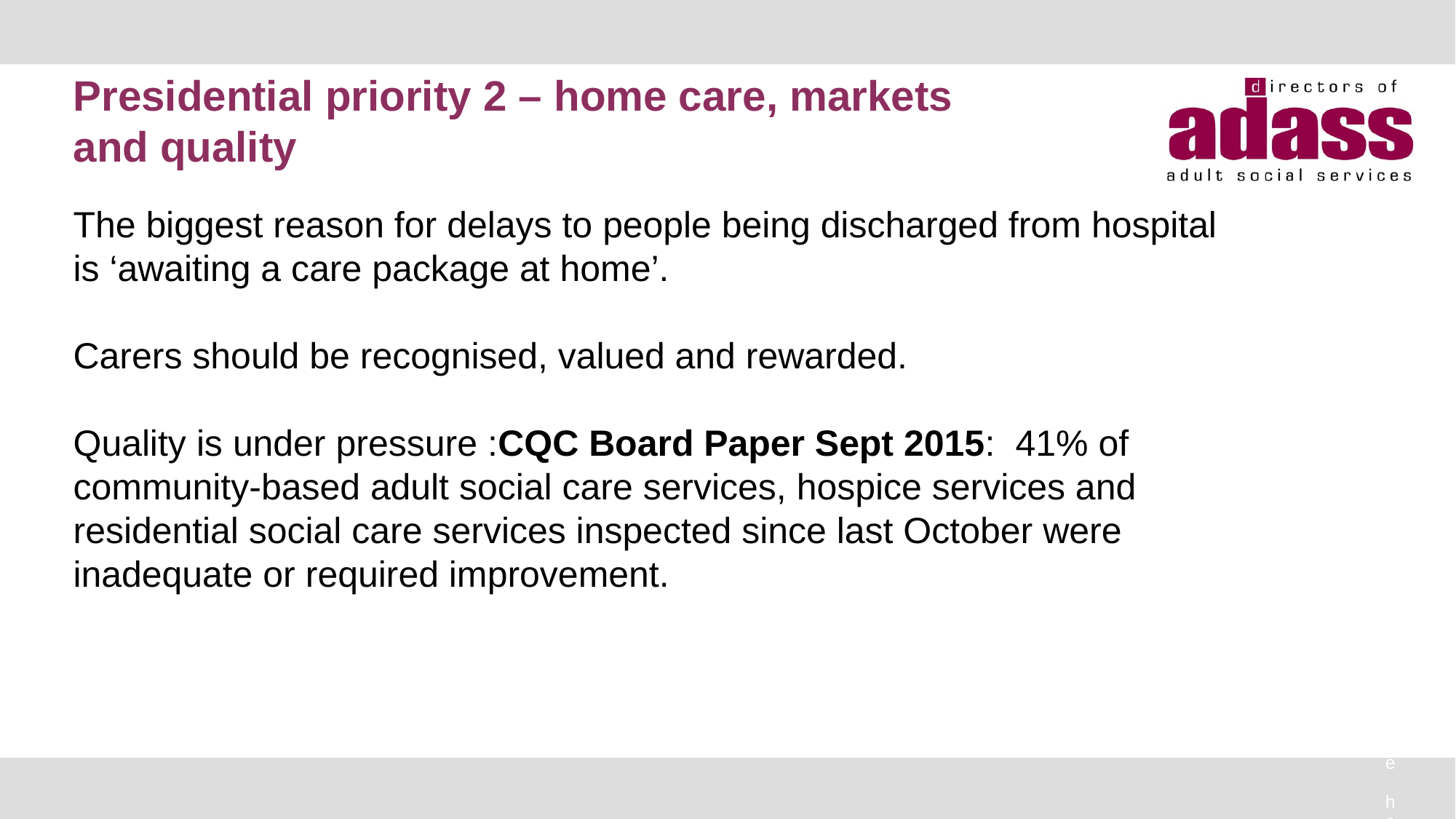

Presidential priority 2 – home care, markets and quality

The biggest reason for delays to people being discharged from hospital is ‘awaiting a care package at home’.

Carers should be recognised, valued and rewarded.

Quality is under pressure :CQC Board Paper Sept 2015:  41% of community-based adult social care services, hospice services and residential social care services inspected since last October were inadequate or required improvement.

People ho pay the full cost of their own care
People who receive a direct payment (or who have a personal budget) from the council to pay for care